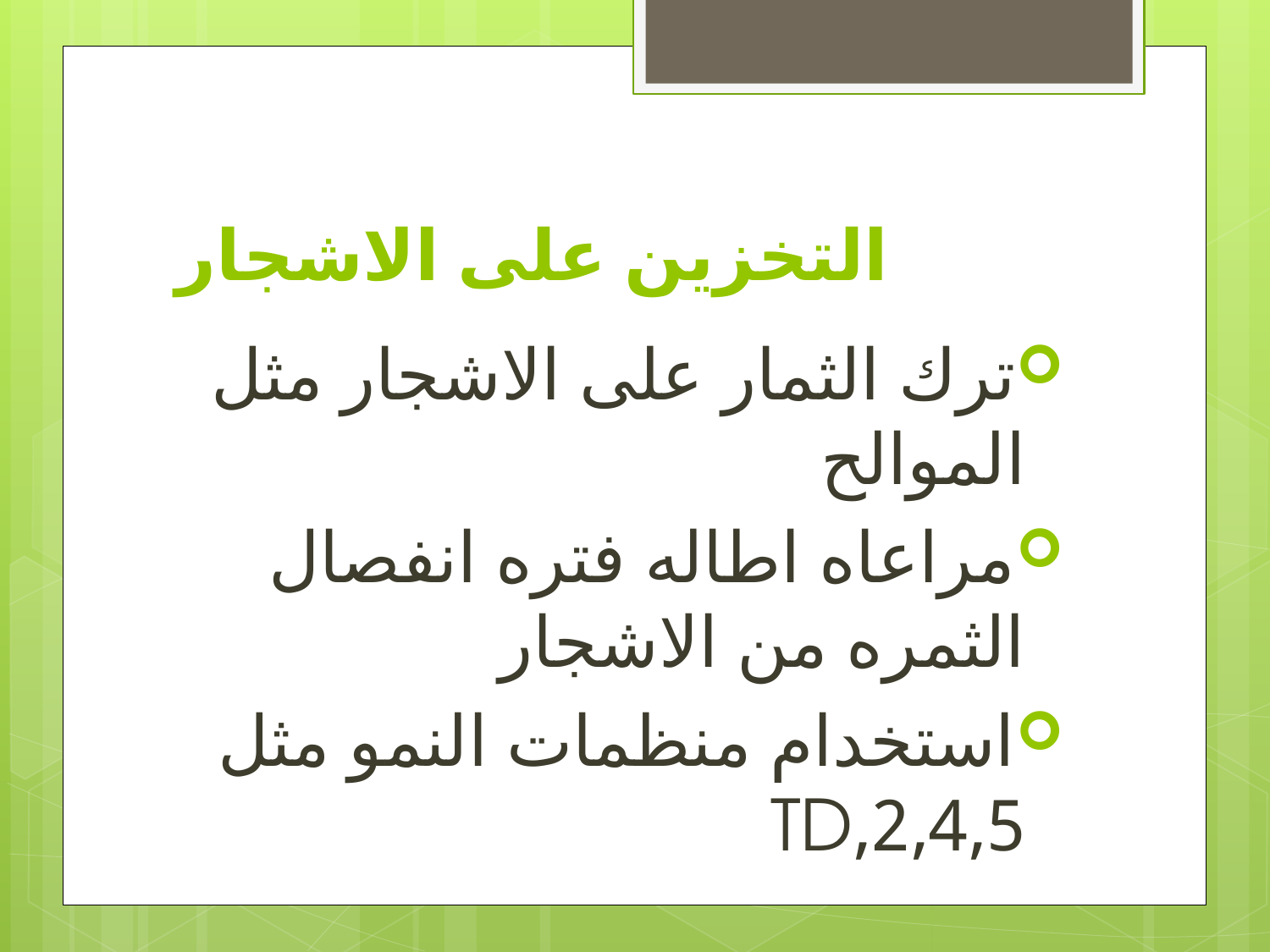

# التخزين على الاشجار
ترك الثمار على الاشجار مثل الموالح
مراعاه اطاله فتره انفصال الثمره من الاشجار
استخدام منظمات النمو مثل 2,4,5,TD